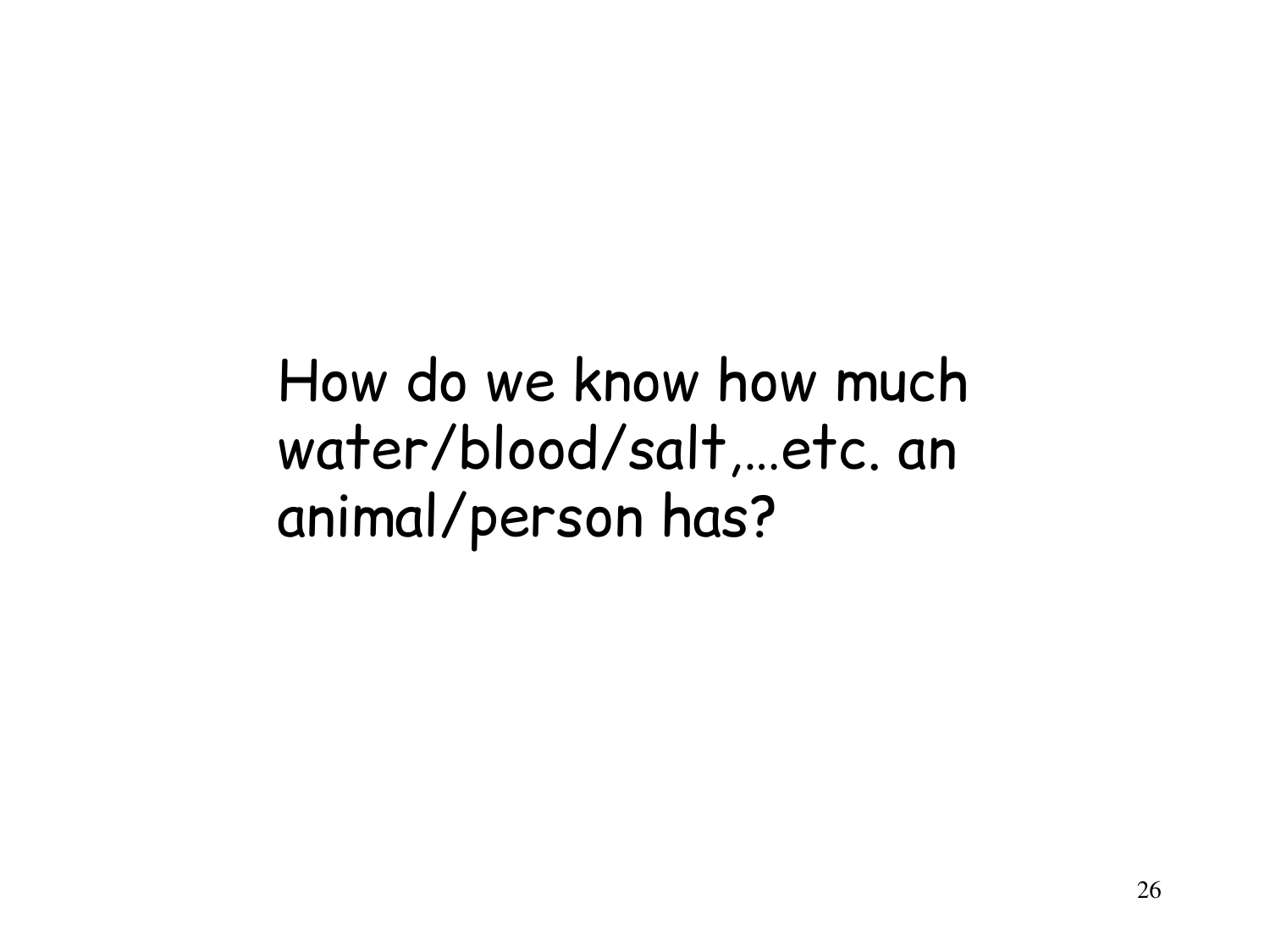

How do we know how much water/blood/salt,…etc. an animal/person has?
26